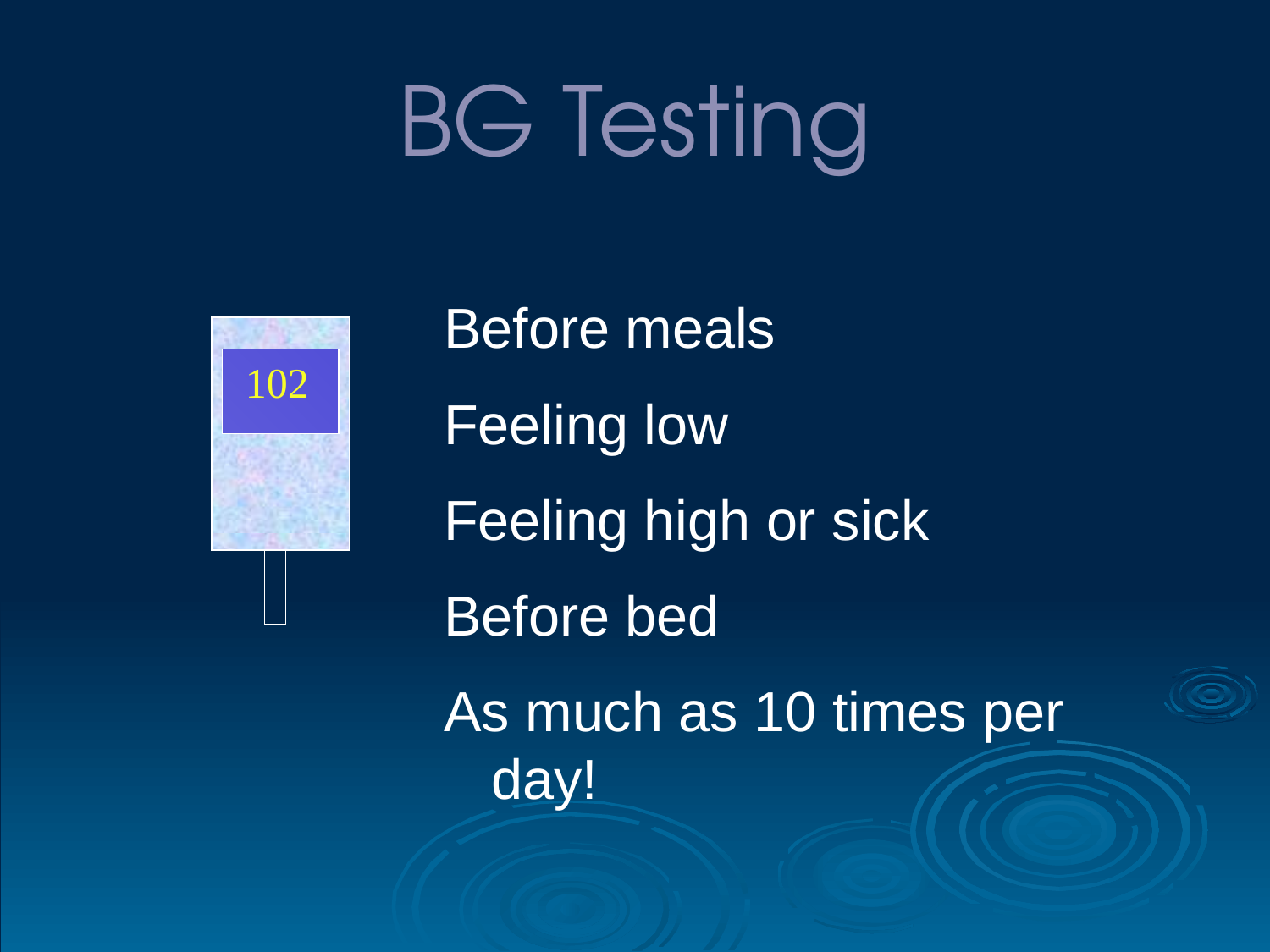

# BG Testing
Before meals
Feeling low
Feeling high or sick
Before bed
As much as 10 times per day!

102